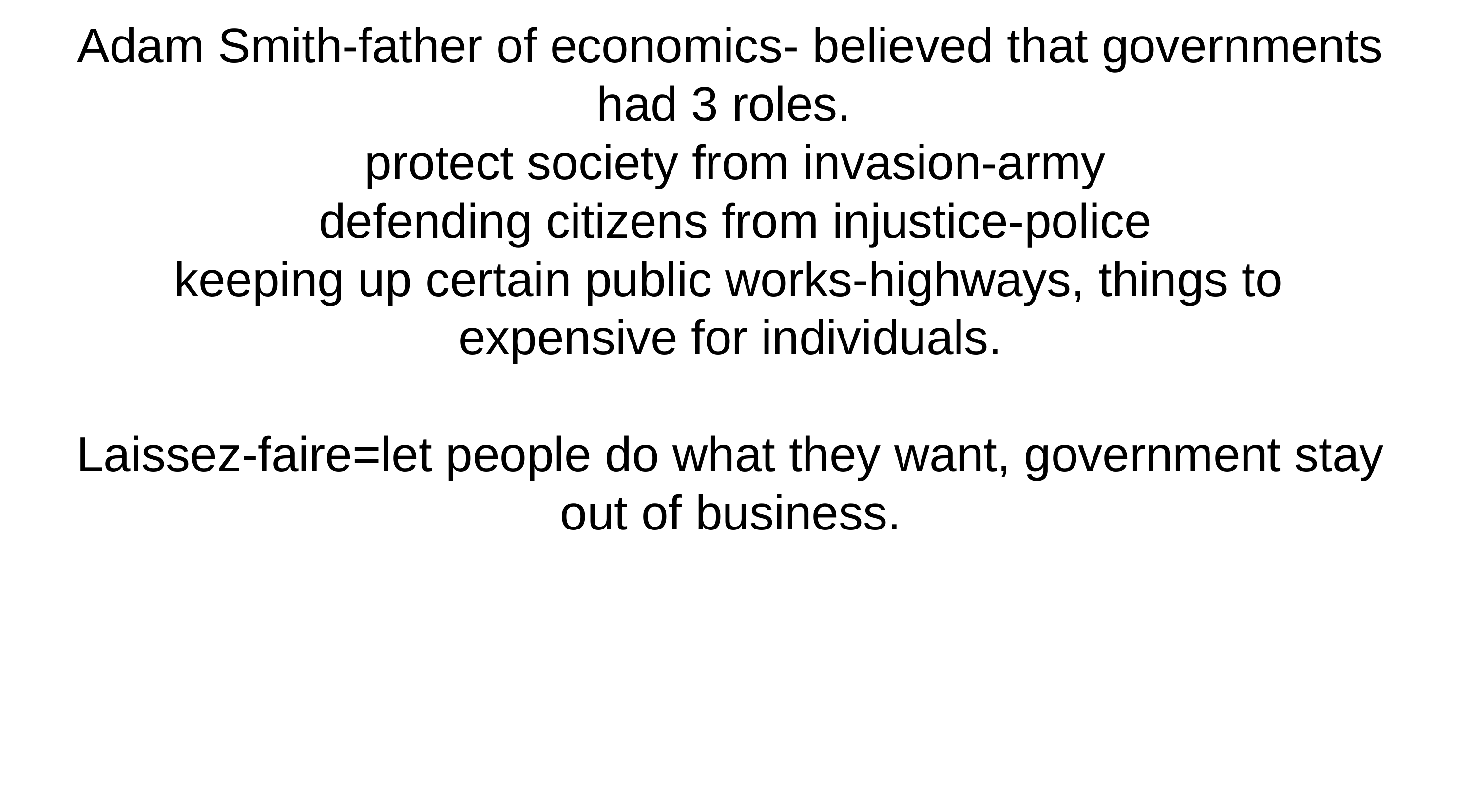

Adam Smith-father of  economics- believed that  governments had 3 roles.
 protect society from  invasion-army
 defending citizens from  injustice-police
 keeping up certain public  works-highways, things to  expensive for individuals.

Laissez-faire=let people do  what they want, government  stay out of business.